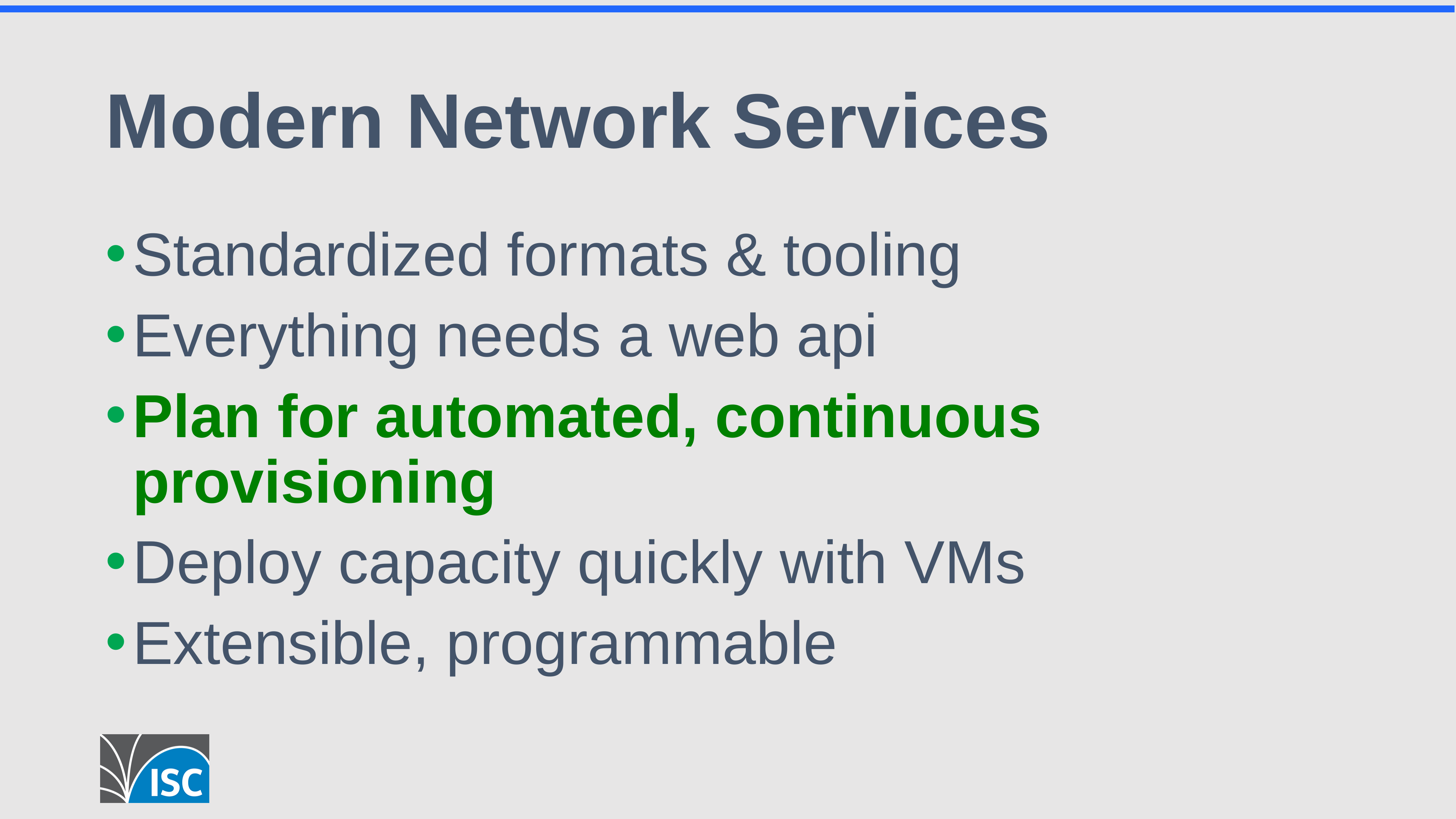

# Modern Network Services
Standardized formats & tooling
Everything needs a web api
Plan for automated, continuous provisioning
Deploy capacity quickly with VMs
Extensible, programmable